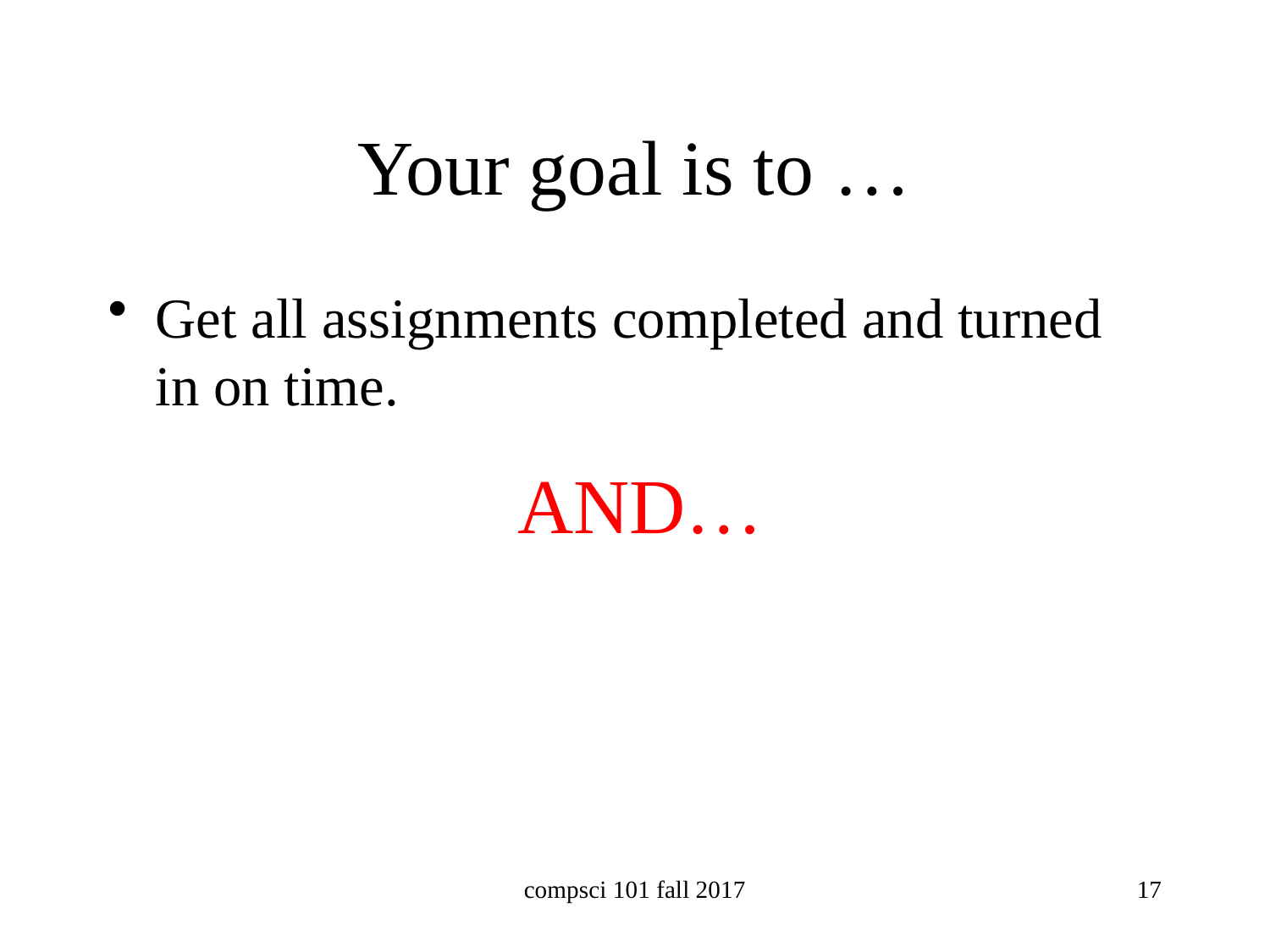

# Your goal is to …
Get all assignments completed and turned in on time.
AND…
compsci 101 fall 2017
17